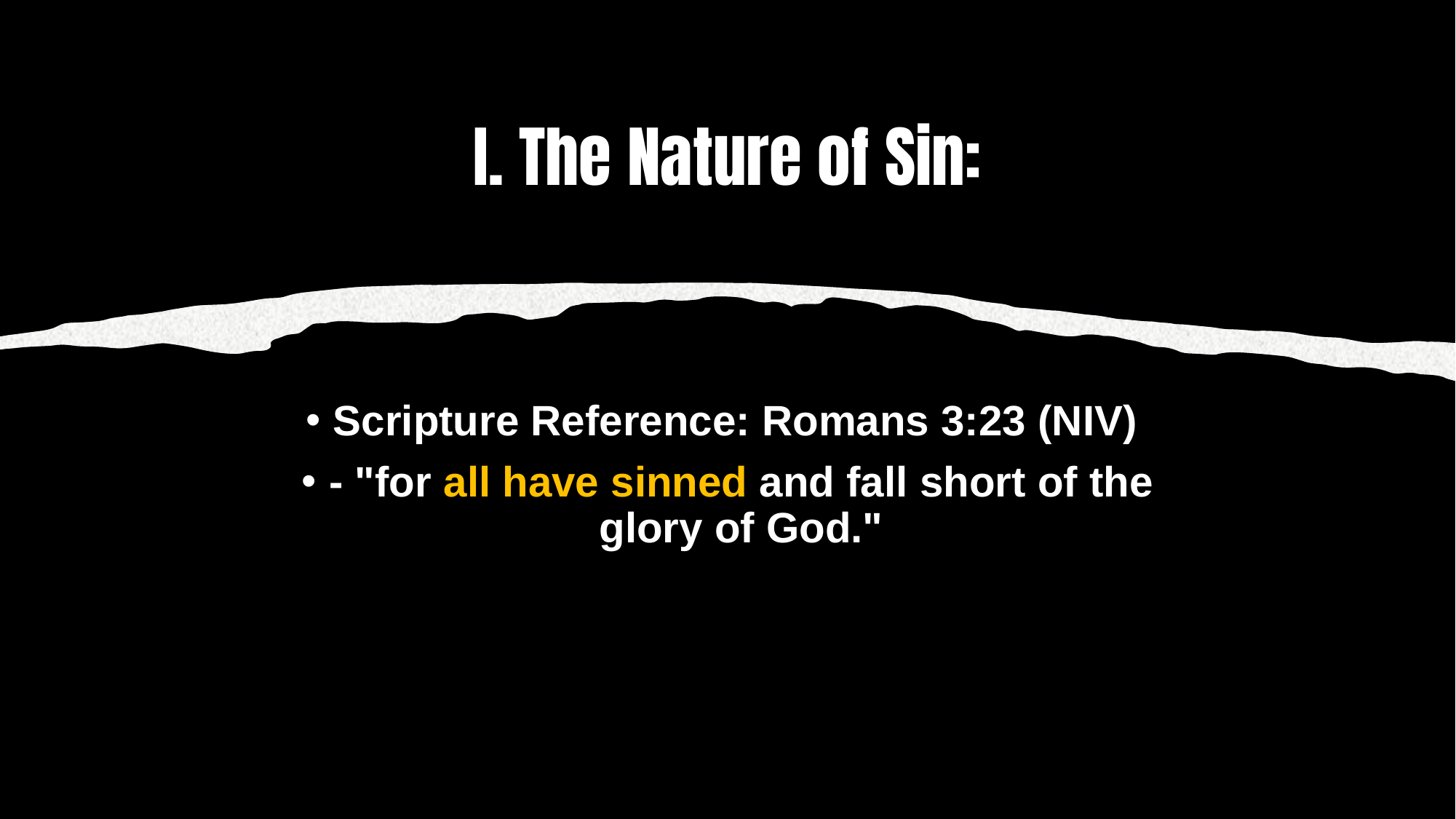

# I. The Nature of Sin:

Scripture Reference: Romans 3:23 (NIV)
- "for all have sinned and fall short of the glory of God."